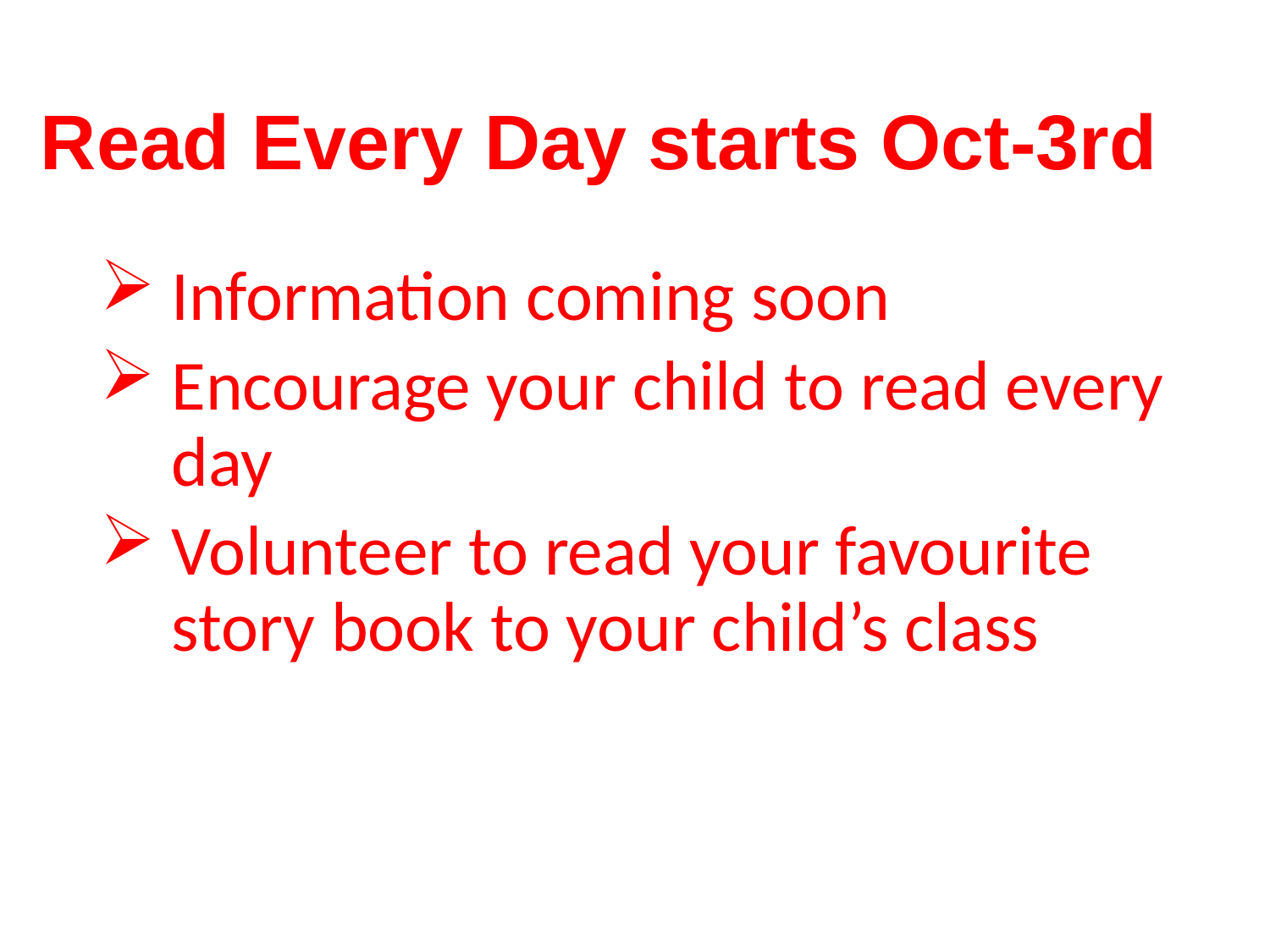

# Read Every Day starts Oct-3rd
Information coming soon
Encourage your child to read every day
Volunteer to read your favourite story book to your child’s class